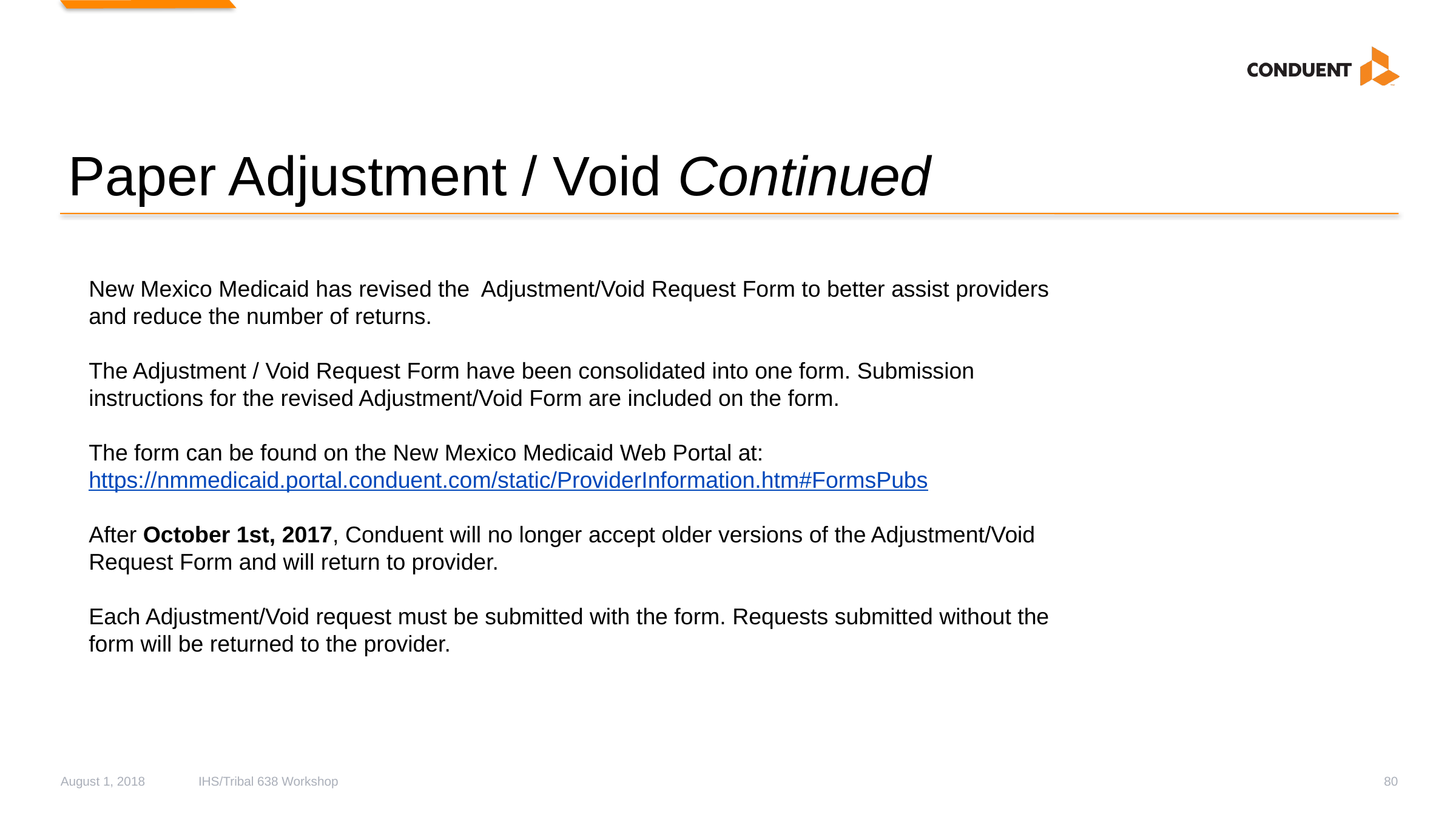

# Paper Adjustment / Void Continued
New Mexico Medicaid has revised the  Adjustment/Void Request Form to better assist providers and reduce the number of returns.

The Adjustment / Void Request Form have been consolidated into one form. Submission instructions for the revised Adjustment/Void Form are included on the form.

The form can be found on the New Mexico Medicaid Web Portal at:
https://nmmedicaid.portal.conduent.com/static/ProviderInformation.htm#FormsPubs

After October 1st, 2017, Conduent will no longer accept older versions of the Adjustment/Void Request Form and will return to provider.

Each Adjustment/Void request must be submitted with the form. Requests submitted without the form will be returned to the provider.
August 1, 2018
IHS/Tribal 638 Workshop
80